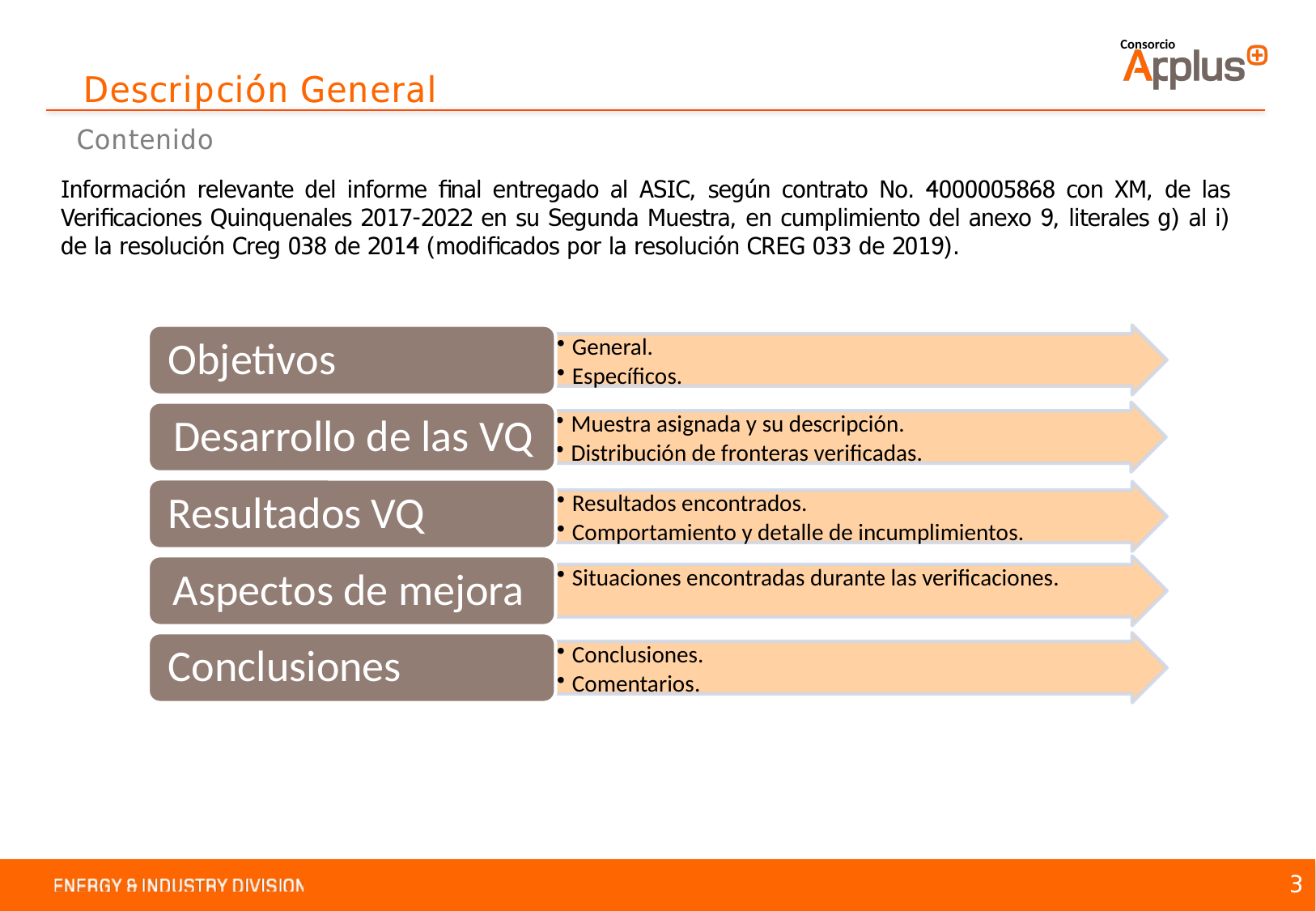

Consorcio
# Descripción General
Contenido
Información relevante del informe final entregado al ASIC, según contrato No. 4000005868 con XM, de las Verificaciones Quinquenales 2017-2022 en su Segunda Muestra, en cumplimiento del anexo 9, literales g) al i) de la resolución Creg 038 de 2014 (modificados por la resolución CREG 033 de 2019).
General.
Específicos.
Objetivos
Muestra asignada y su descripción.
Distribución de fronteras verificadas.
Desarrollo de las VQ
Resultados encontrados.
Comportamiento y detalle de incumplimientos.
Resultados VQ
Situaciones encontradas durante las verificaciones.
Aspectos de mejora
Conclusiones.
Comentarios.
Conclusiones
3